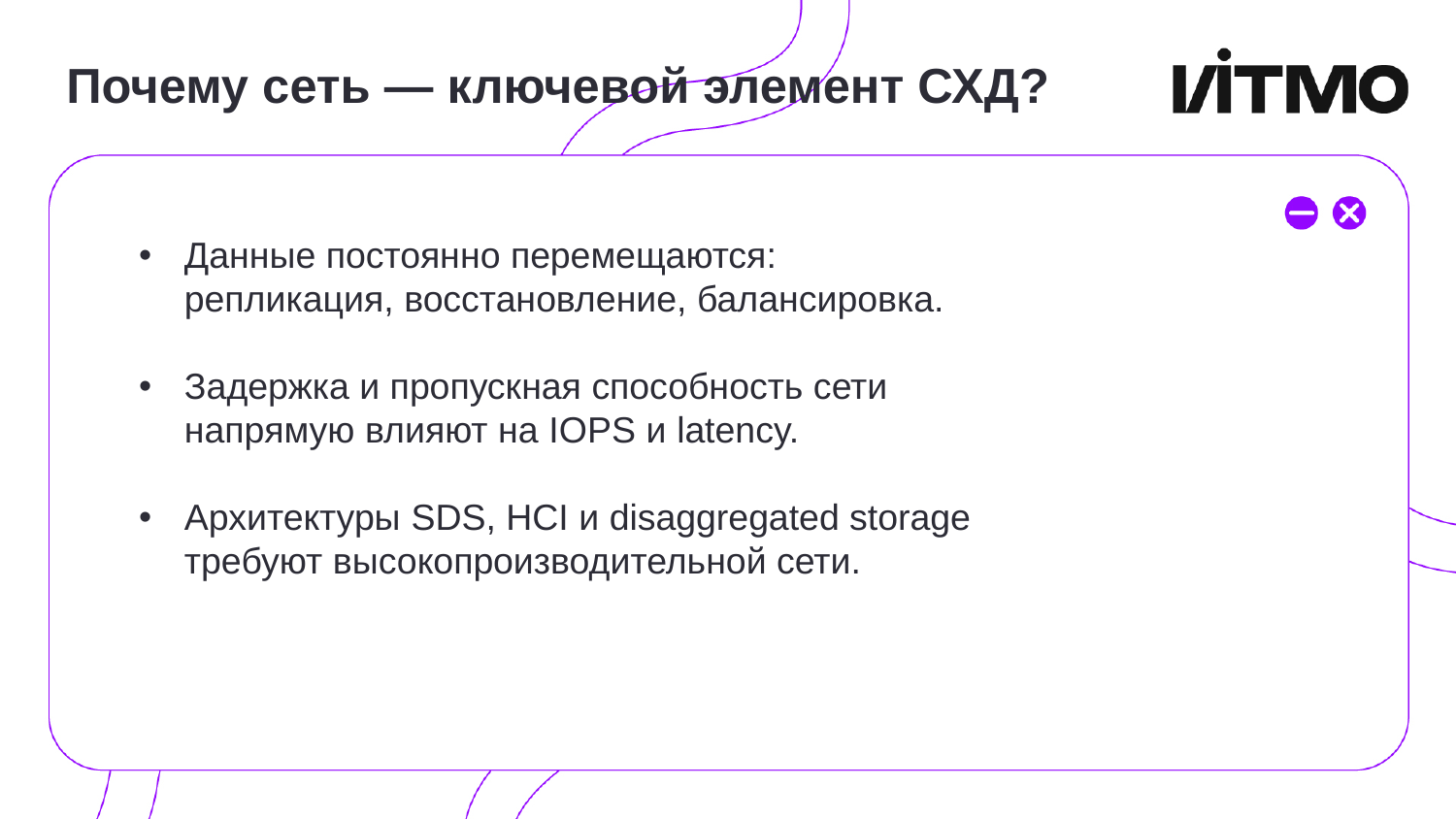

# Почему сеть — ключевой элемент СХД?
Данные постоянно перемещаются: репликация, восстановление, балансировка.

Задержка и пропускная способность сети напрямую влияют на IOPS и latency.

Архитектуры SDS, HCI и disaggregated storage требуют высокопроизводительной сети.